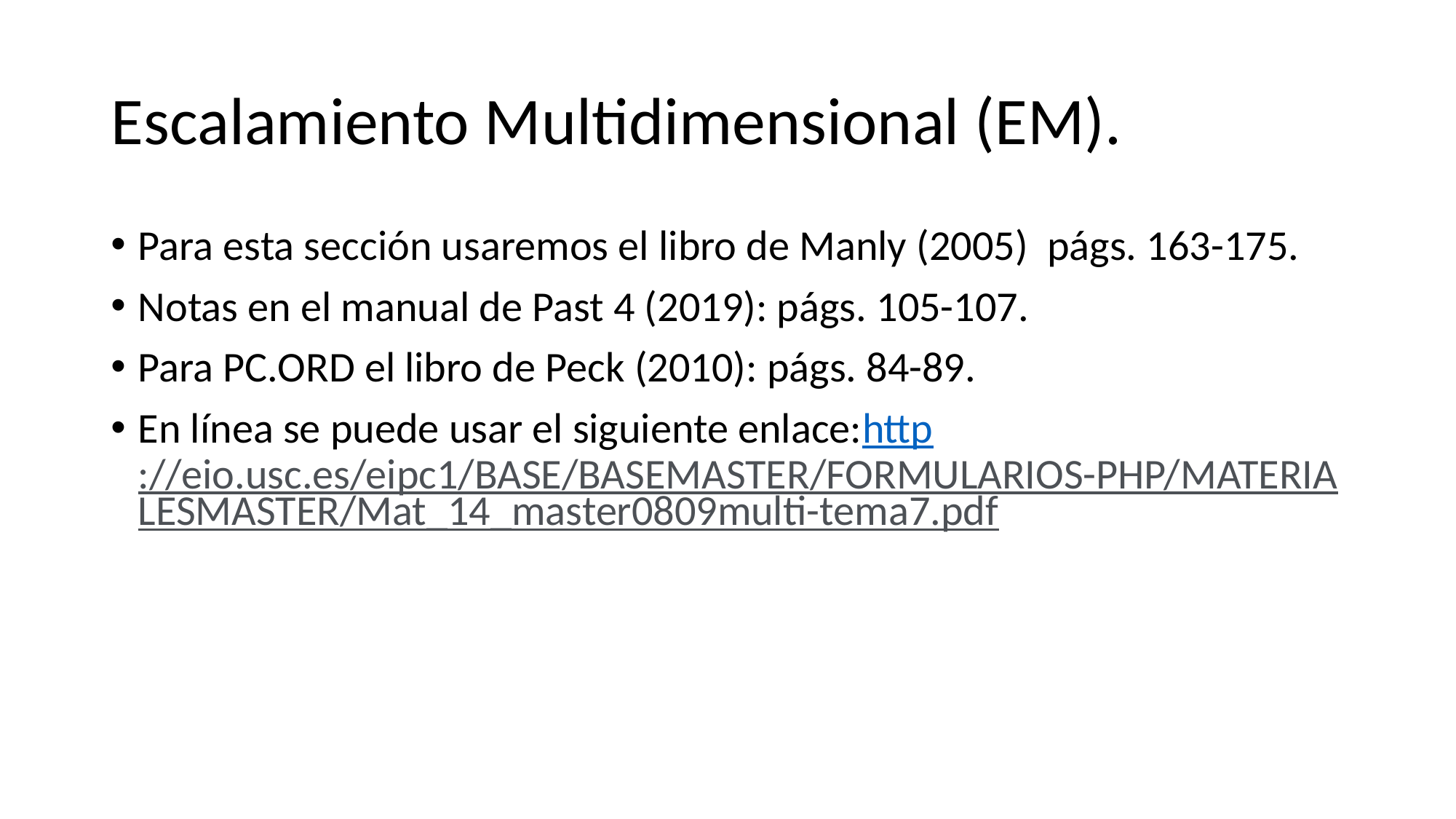

# Escalamiento Multidimensional (EM).
Para esta sección usaremos el libro de Manly (2005)  págs. 163-175.
Notas en el manual de Past 4 (2019): págs. 105-107.
Para PC.ORD el libro de Peck (2010): págs. 84-89.
En línea se puede usar el siguiente enlace:
http://eio.usc.es/eipc1/BASE/BASEMASTER/FORMULARIOS-PHP/MATERIALESMASTER/Mat_14_master0809multi-tema7.pdf